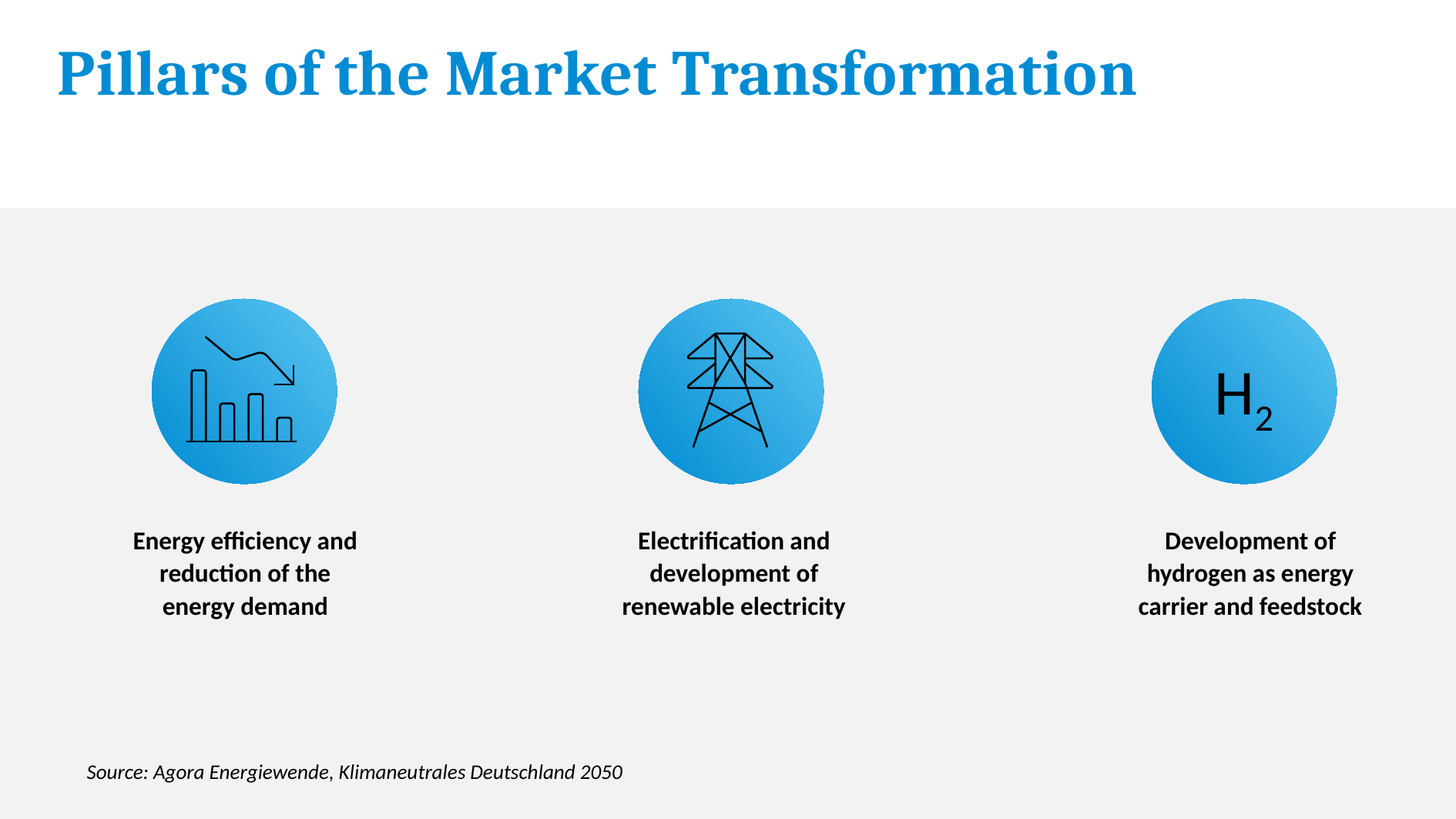

# Pillars of the Market Transformation

H2

Energy efficiency and reduction of the energy demand
Electrification and development of renewable electricity
Development of hydrogen as energy carrier and feedstock

Source: Agora Energiewende, Klimaneutrales Deutschland 2050